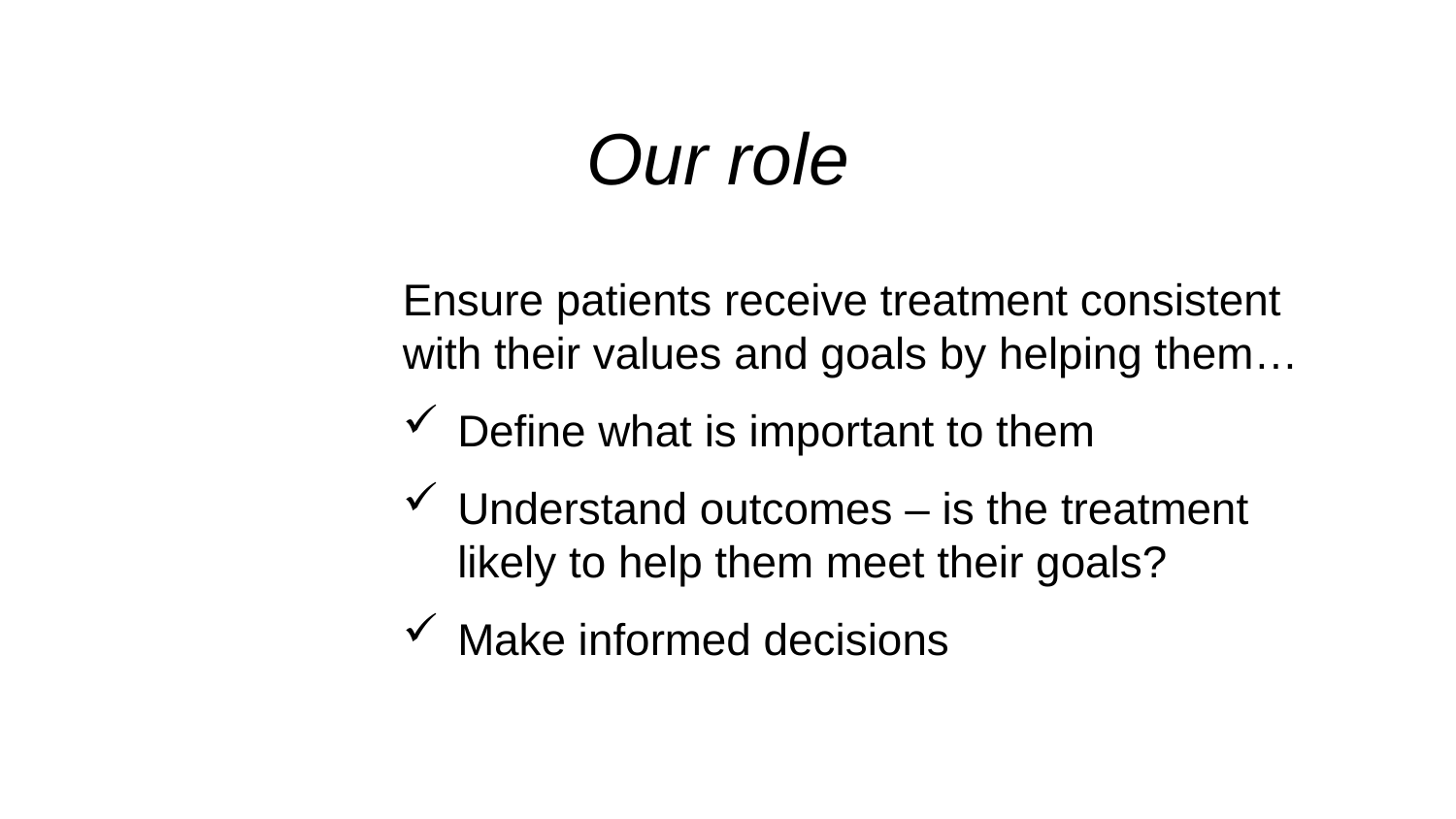

# Our role
Ensure patients receive treatment consistent with their values and goals by helping them…
Define what is important to them
Understand outcomes – is the treatment likely to help them meet their goals?
Make informed decisions